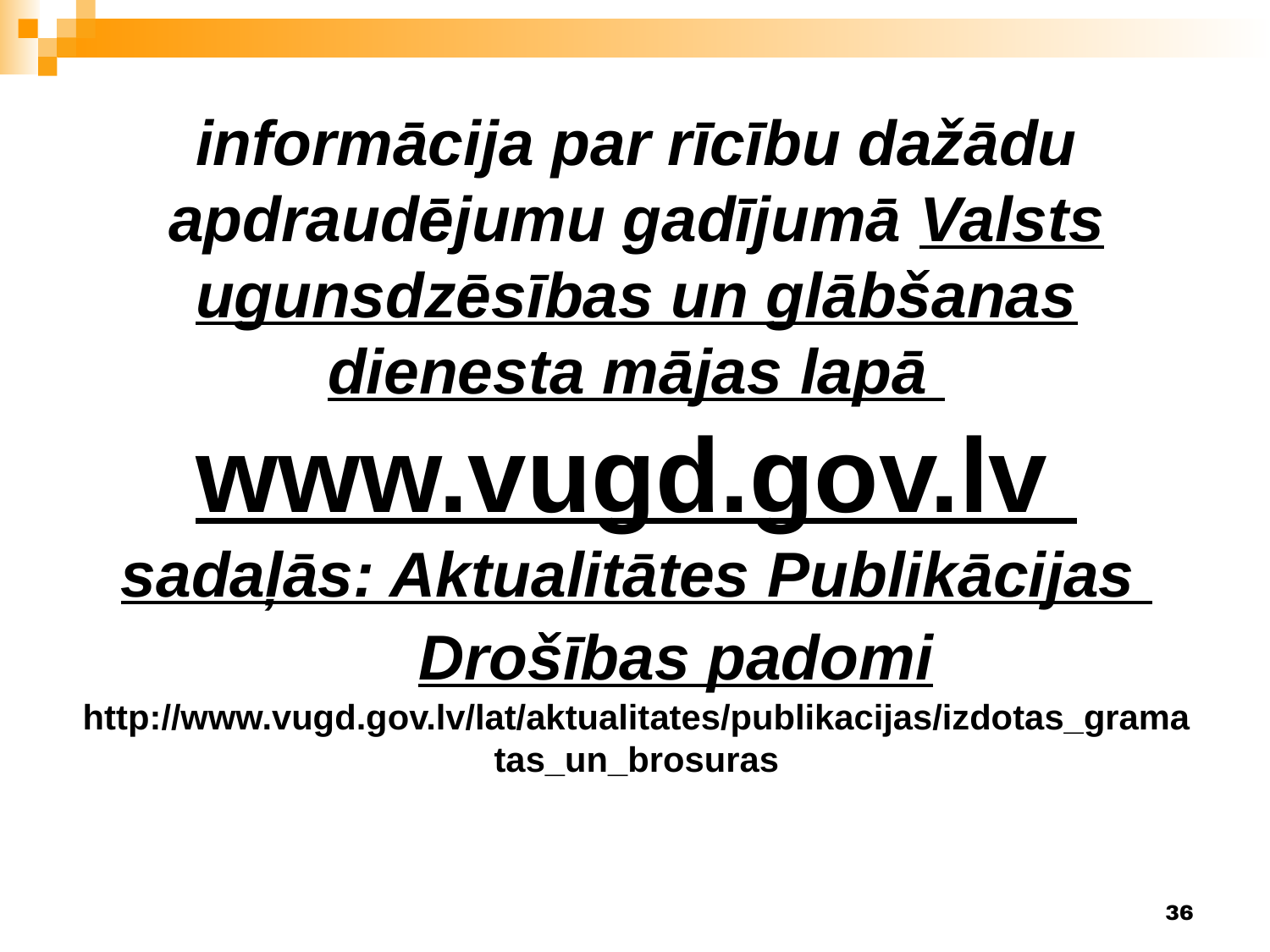

# informācija par rīcību dažādu apdraudējumu gadījumā Valsts ugunsdzēsības un glābšanas dienesta mājas lapā www.vugd.gov.lv sadaļās: Aktualitātes Publikācijas Drošības padomi http://www.vugd.gov.lv/lat/aktualitates/publikacijas/izdotas_gramatas_un_brosuras
36